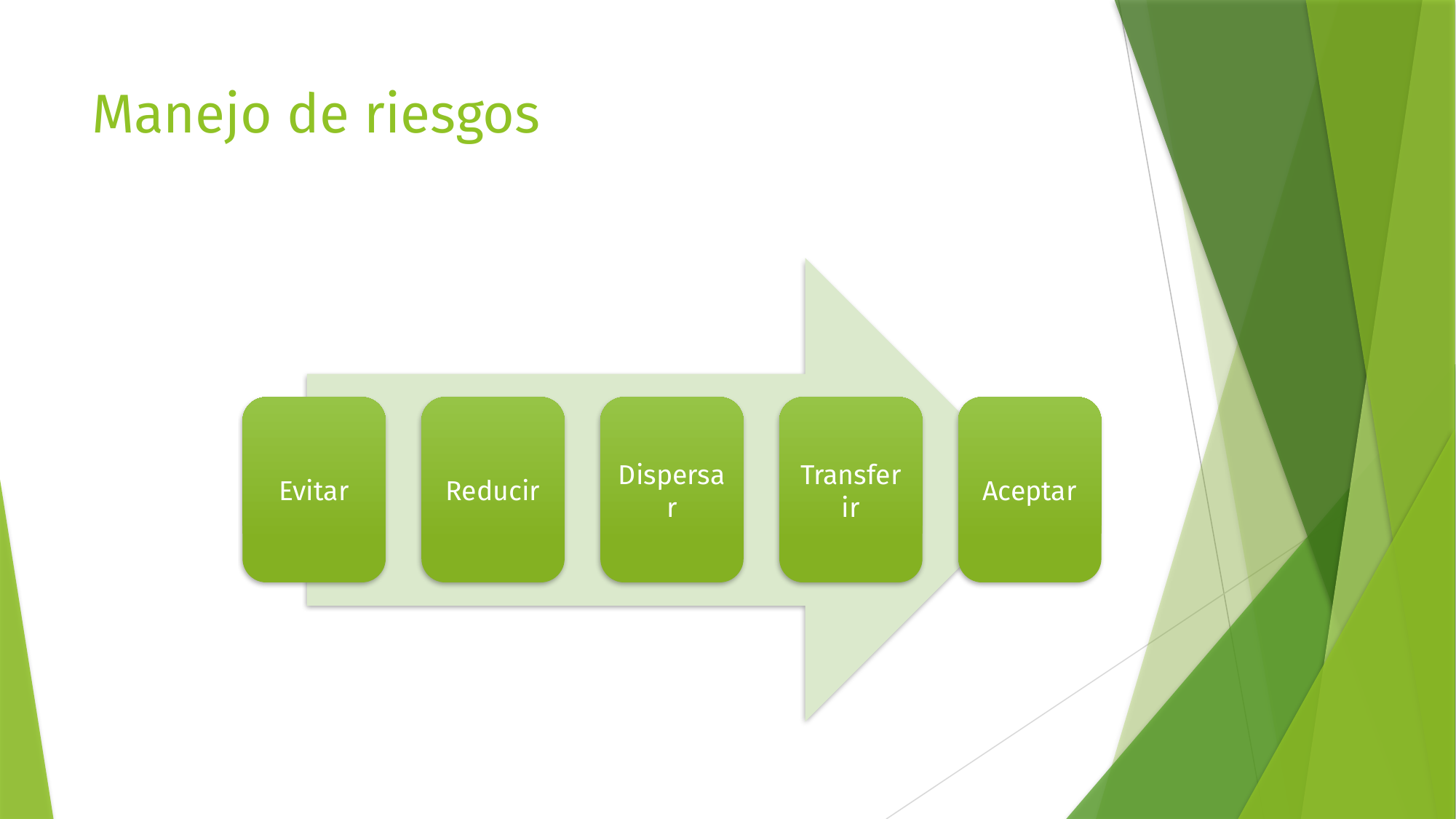

# Manejo de riesgos
Evitar
Reducir
Dispersar
Transferir
Aceptar